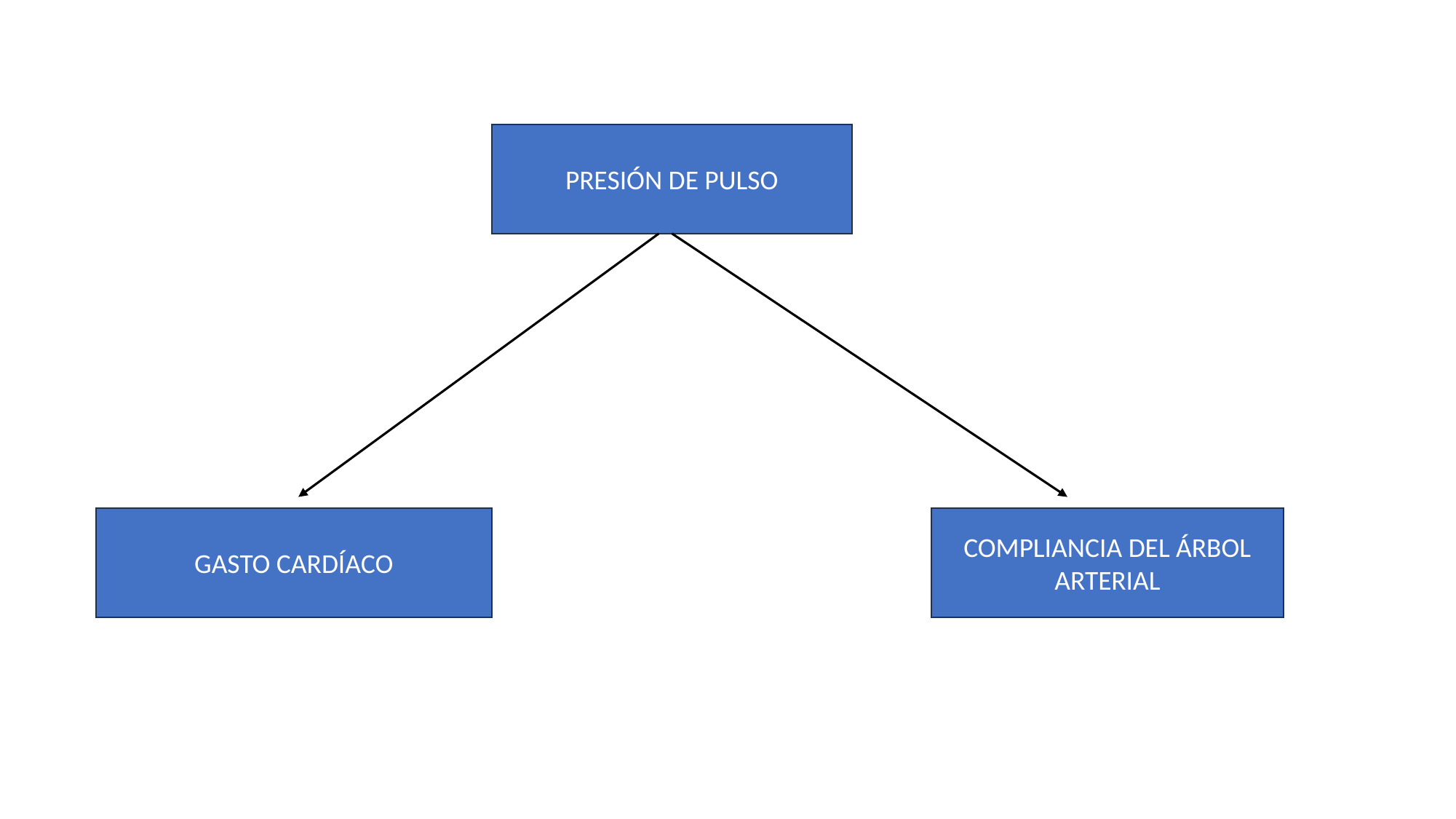

PRESIÓN DE PULSO
GASTO CARDÍACO
COMPLIANCIA DEL ÁRBOL ARTERIAL